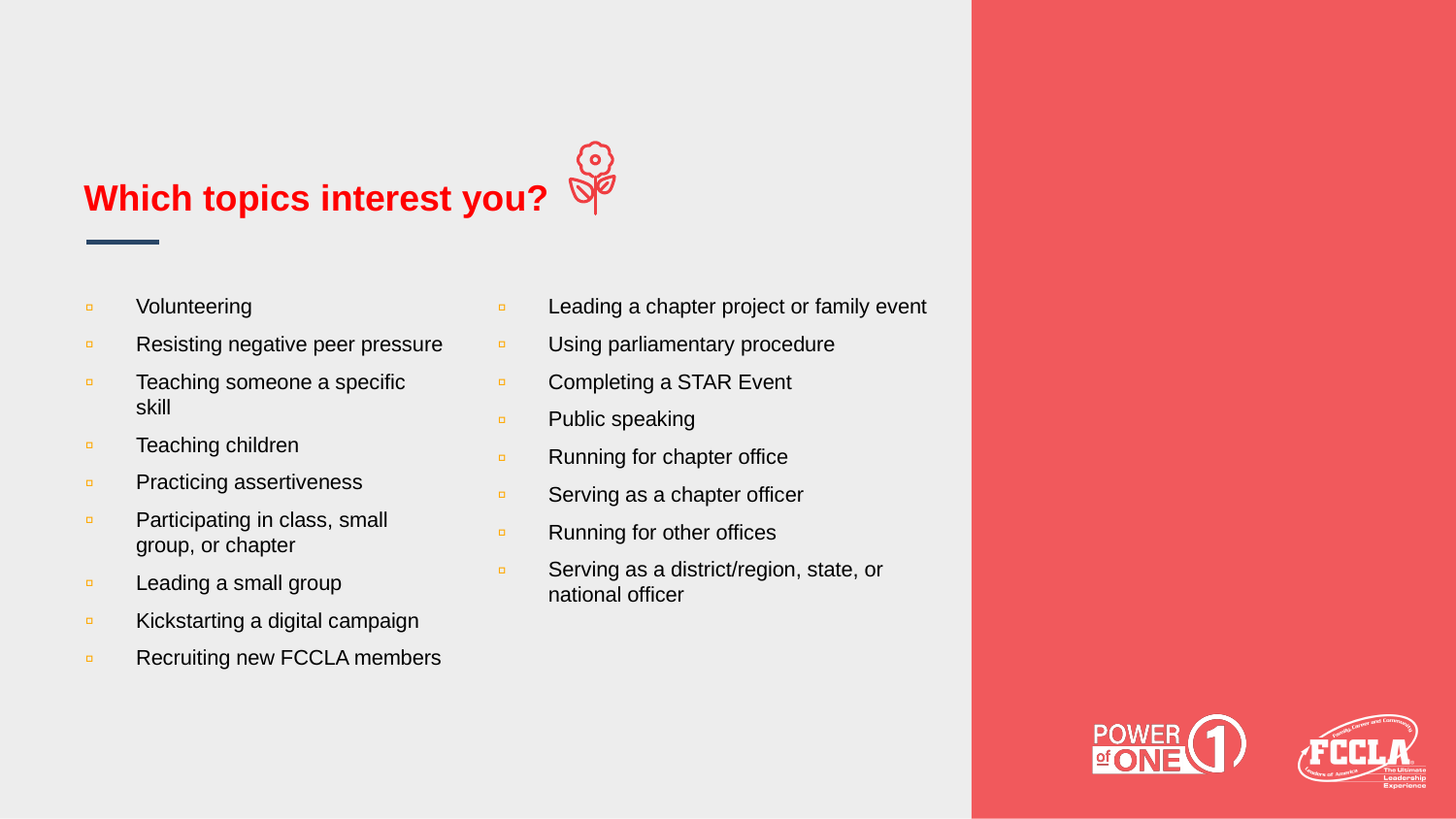

# Which topics interest you?

Volunteering
Resisting negative peer pressure
Teaching someone a specific skill
Teaching children
Practicing assertiveness
Participating in class, small group, or chapter
Leading a small group
Kickstarting a digital campaign
Recruiting new FCCLA members
Leading a chapter project or family event
Using parliamentary procedure
Completing a STAR Event
Public speaking
Running for chapter office
Serving as a chapter officer
Running for other offices
Serving as a district/region, state, or national officer